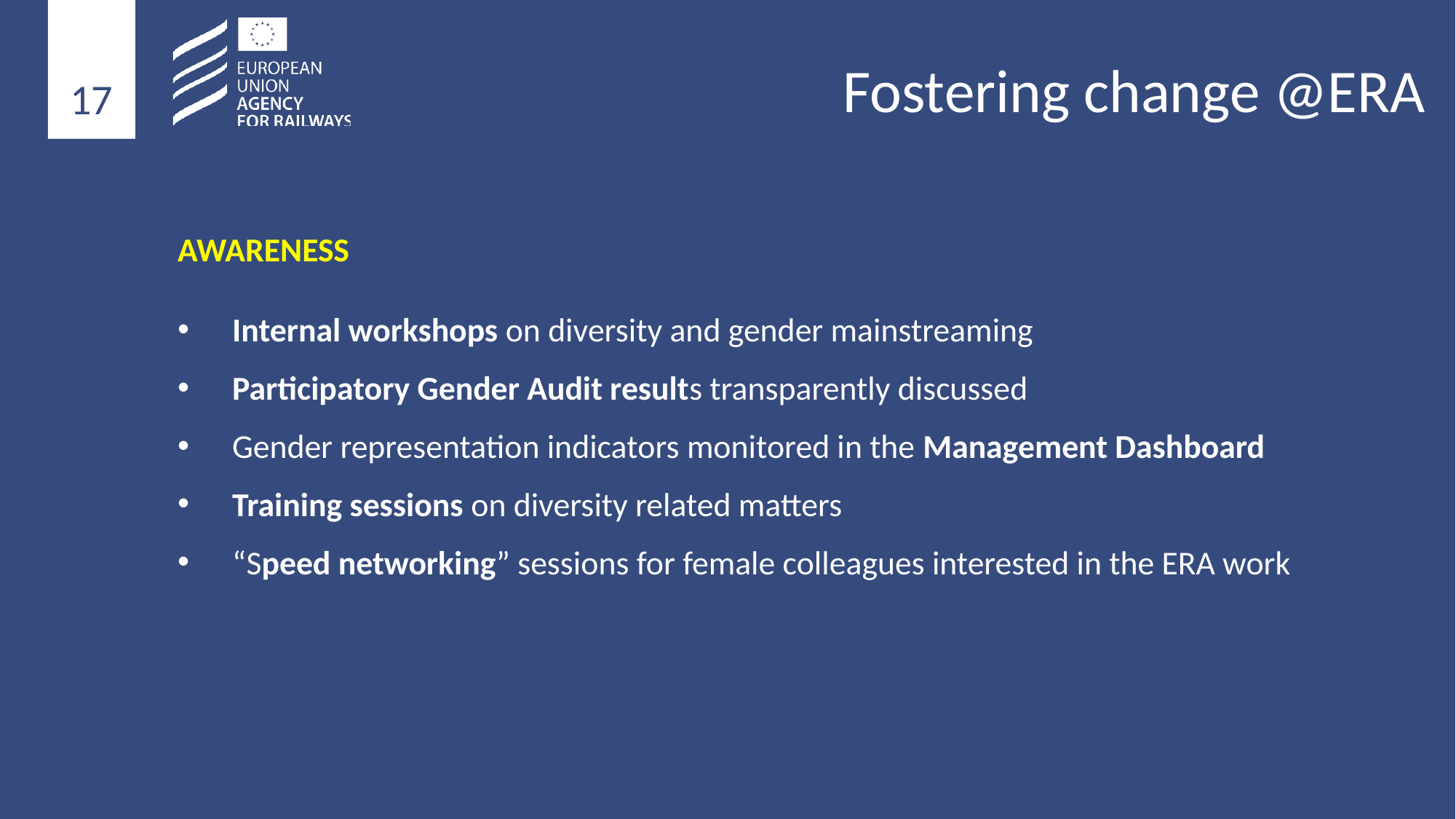

Fostering change @ERA
AWARENESS

Internal workshops on diversity and gender mainstreaming

Participatory Gender Audit results transparently discussed

Gender representation indicators monitored in the Management Dashboard

Training sessions on diversity related matters

“Speed networking” sessions for female colleagues interested in the ERA work